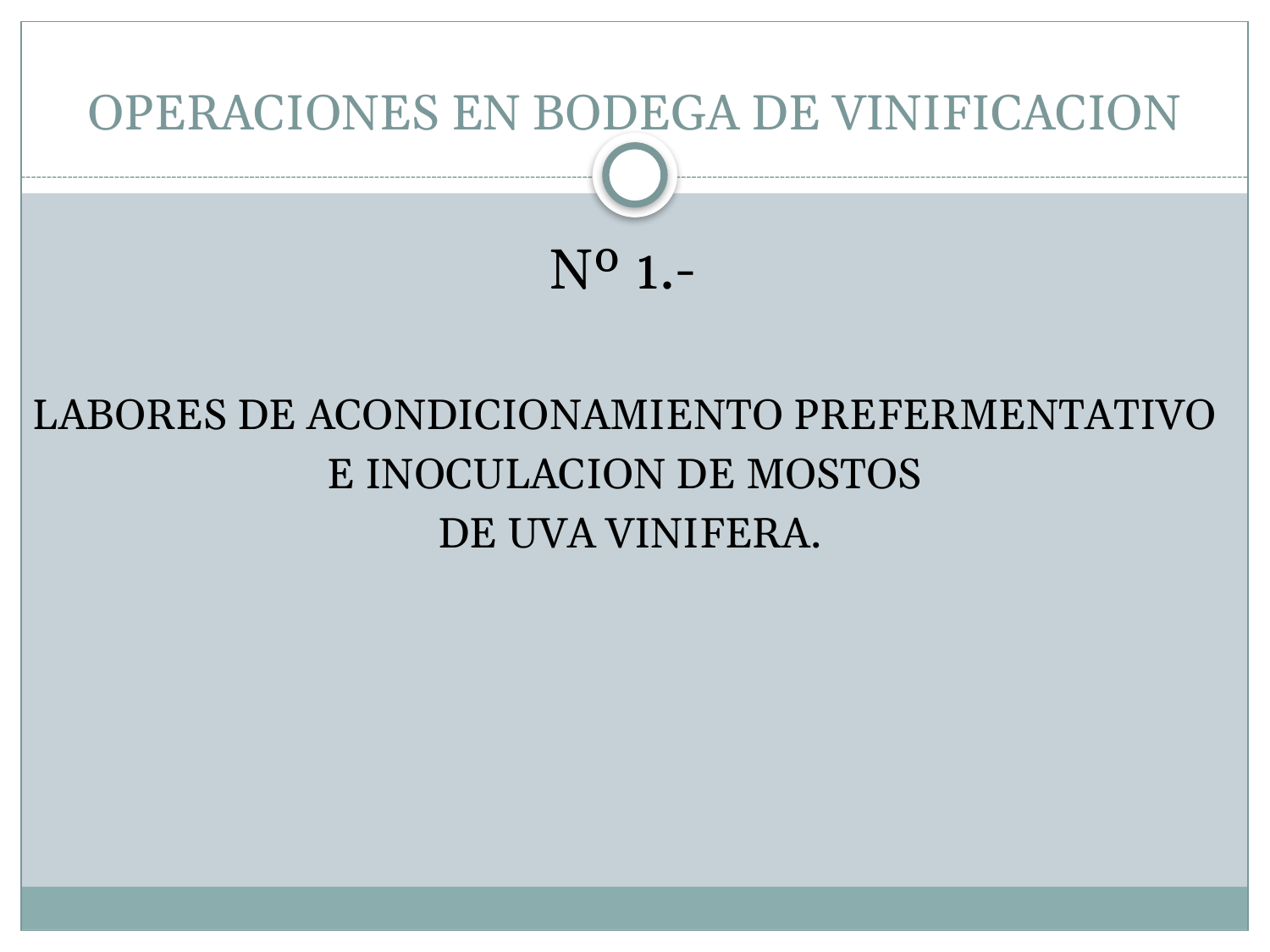

# OPERACIONES EN BODEGA DE VINIFICACION
Nº 1.-

LABORES DE ACONDICIONAMIENTO PREFERMENTATIVO
E INOCULACION DE MOSTOS
DE UVA VINIFERA.